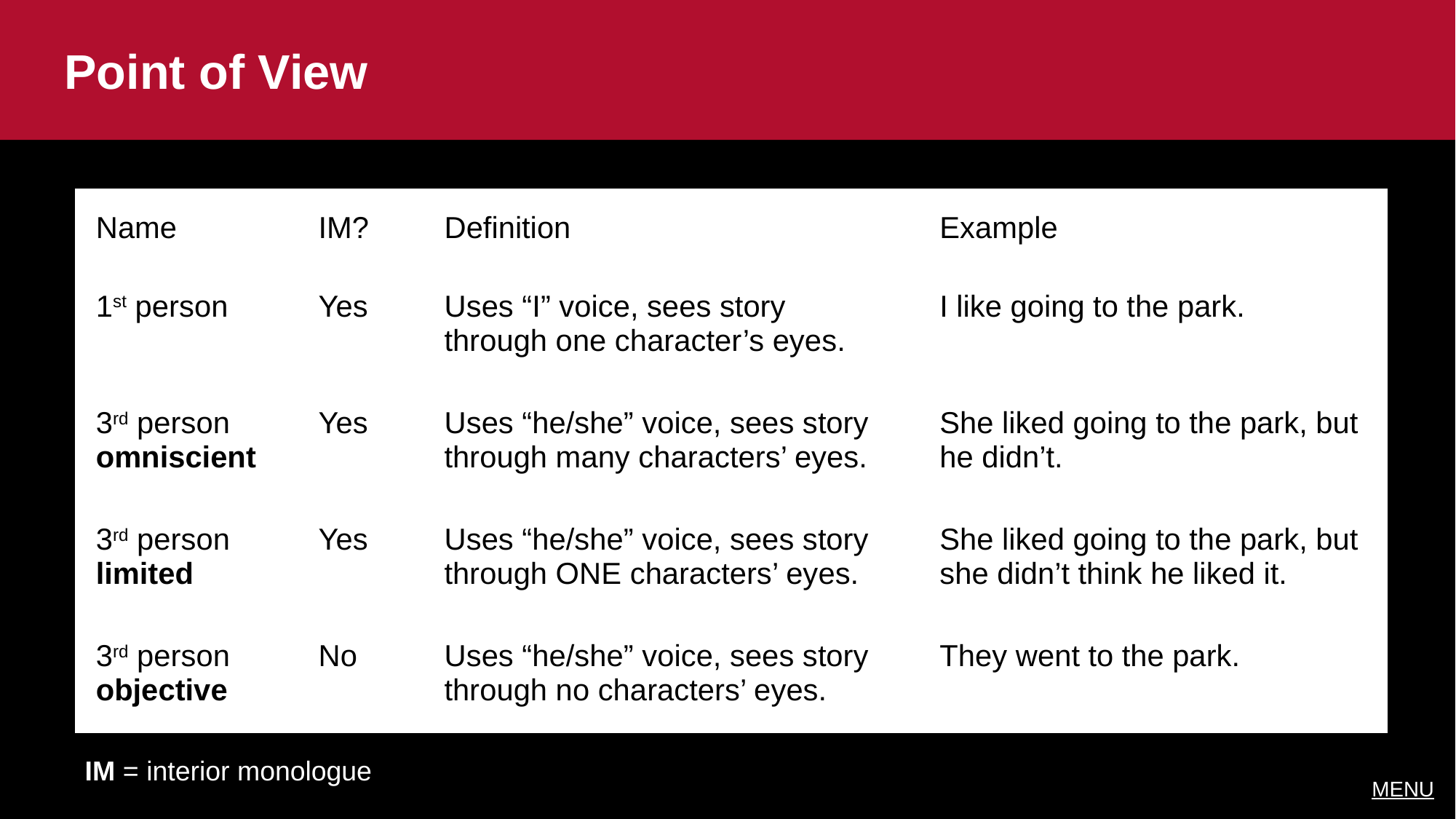

Point of View
| Name | IM? | Definition | Example |
| --- | --- | --- | --- |
| 1st person | Yes | Uses “I” voice, sees story through one character’s eyes. | I like going to the park. |
| 3rd person omniscient | Yes | Uses “he/she” voice, sees story through many characters’ eyes. | She liked going to the park, but he didn’t. |
| 3rd person limited | Yes | Uses “he/she” voice, sees story through ONE characters’ eyes. | She liked going to the park, but she didn’t think he liked it. |
| 3rd person objective | No | Uses “he/she” voice, sees story through no characters’ eyes. | They went to the park. |
IM = interior monologue